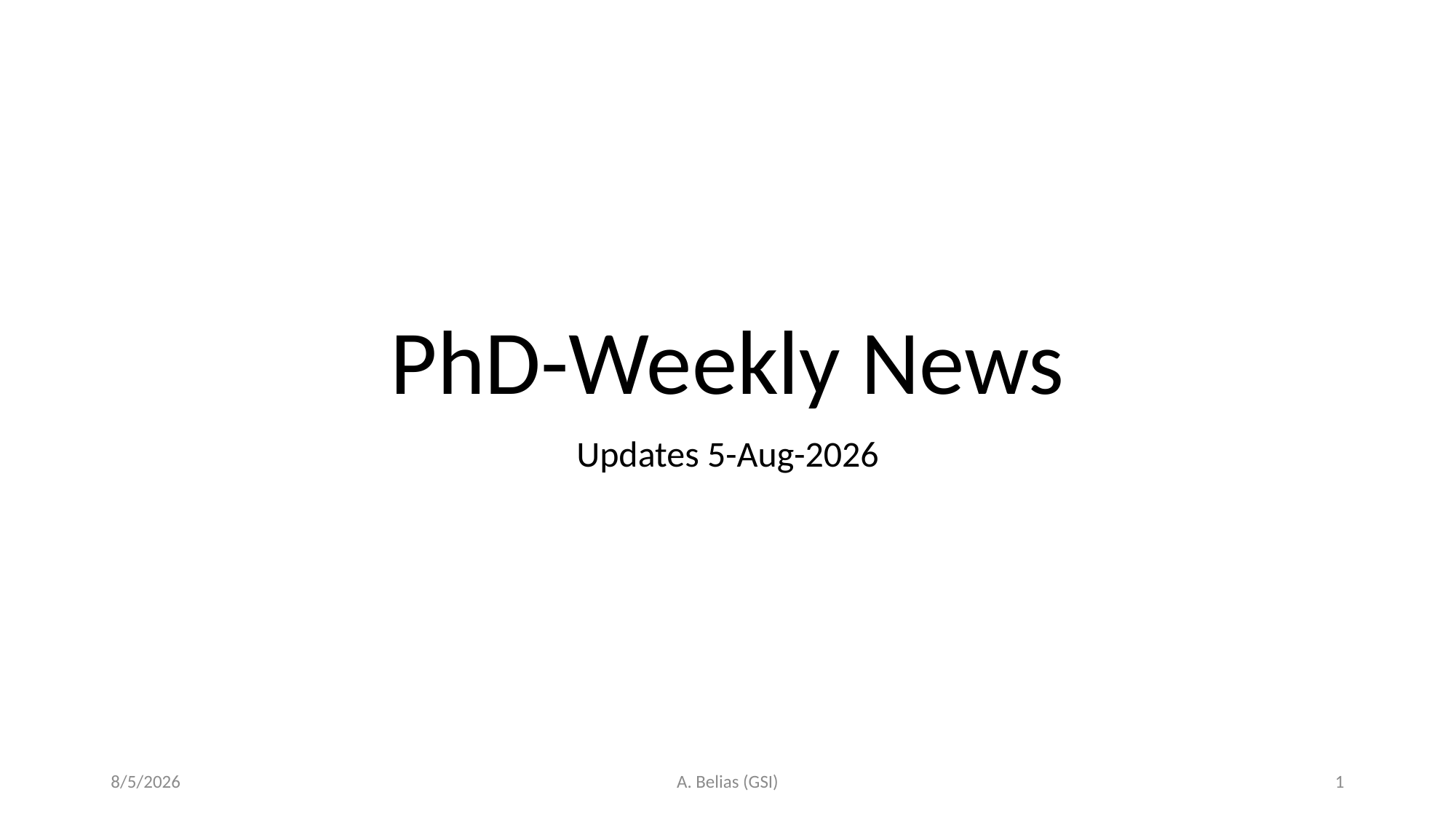

# PhD-Weekly News
Updates 5-Aug-2026
8/5/2026
A. Belias (GSI)
1